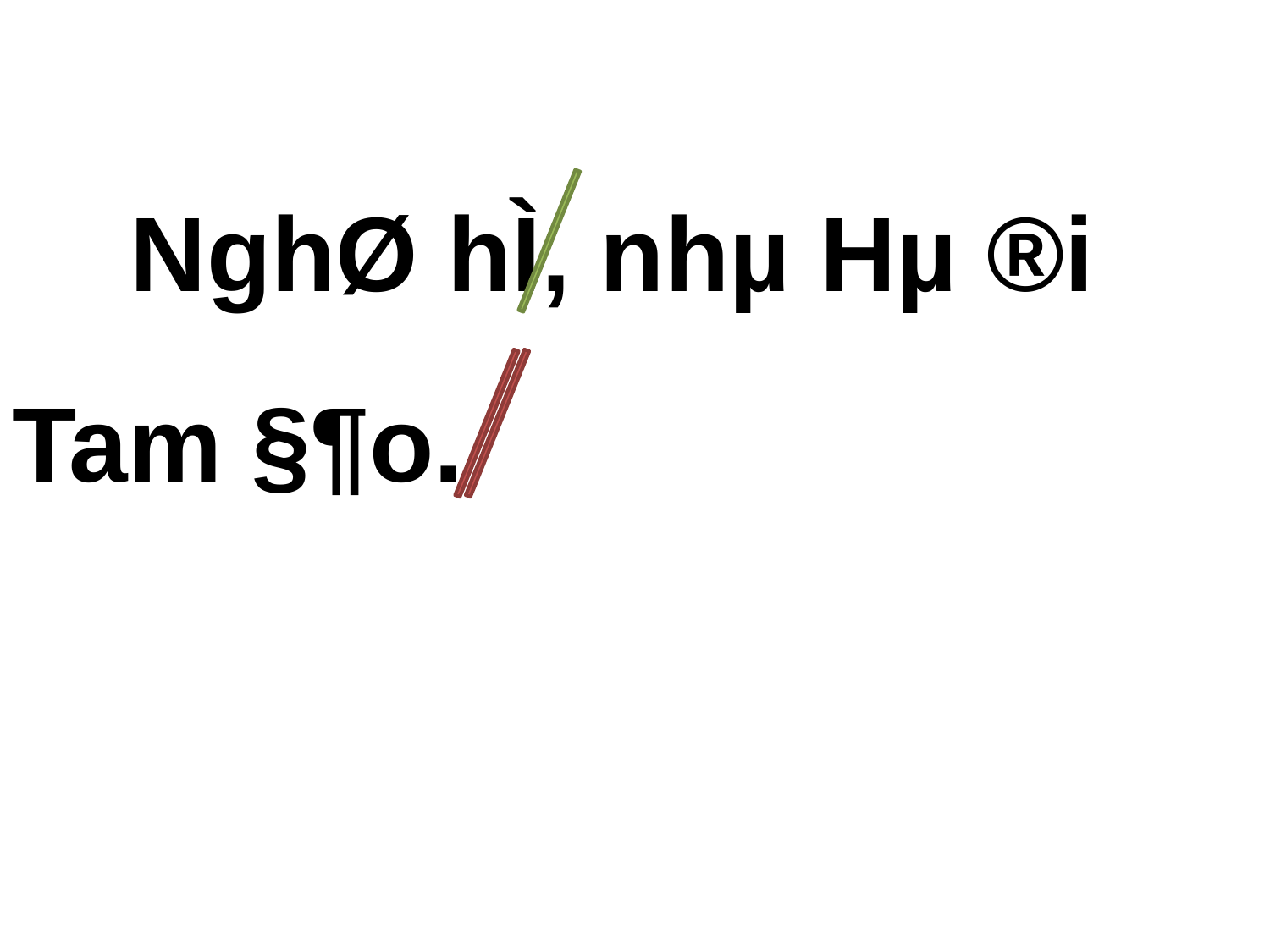

NghØ hÌ, nhµ Hµ ®i Tam §¶o.